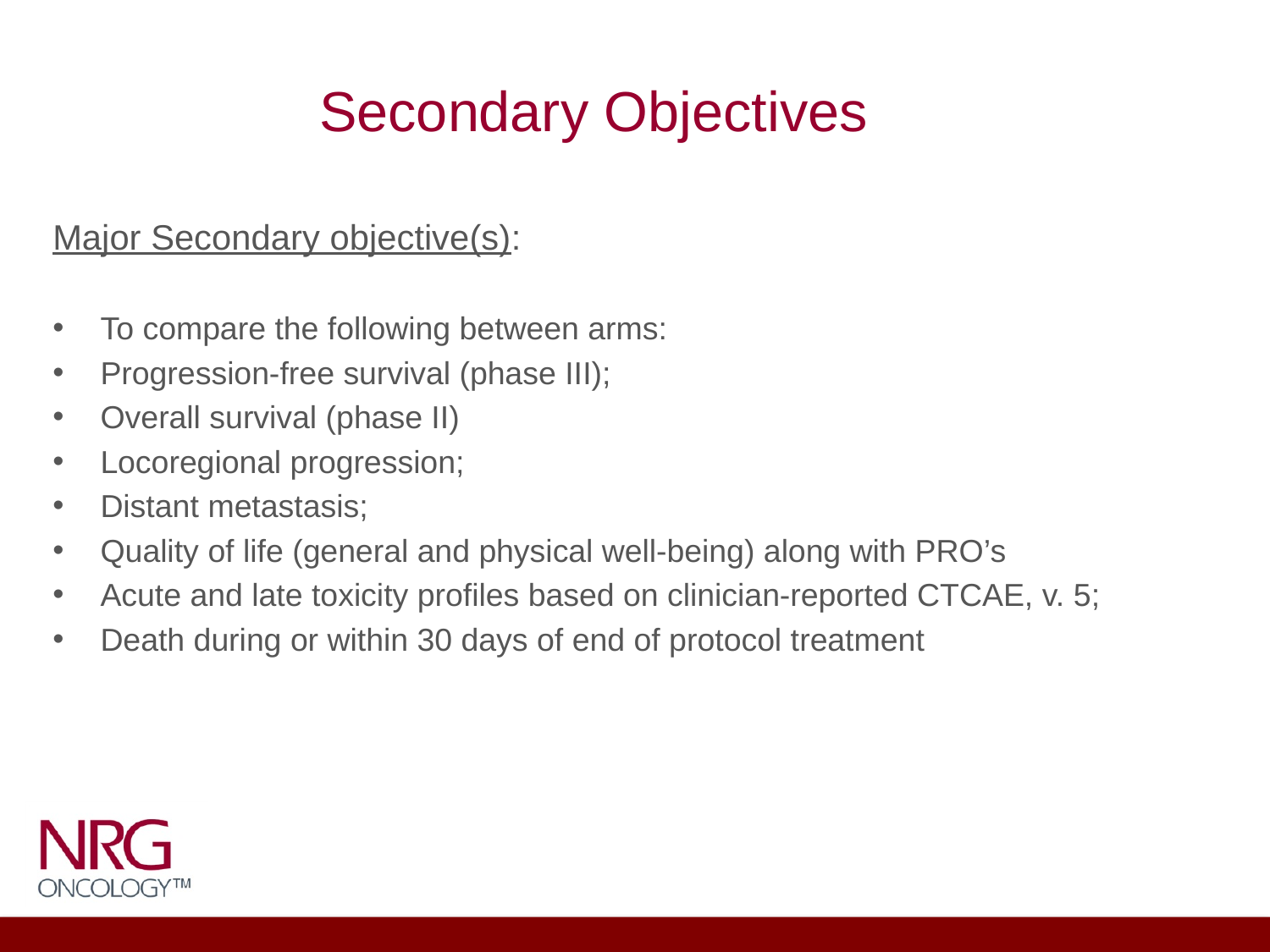

Secondary Objectives
Major Secondary objective(s):

To compare the following between arms:
Progression-free survival (phase III);
Overall survival (phase II)
Locoregional progression;
Distant metastasis;
Quality of life (general and physical well-being) along with PRO’s
Acute and late toxicity profiles based on clinician-reported CTCAE, v. 5;
Death during or within 30 days of end of protocol treatment